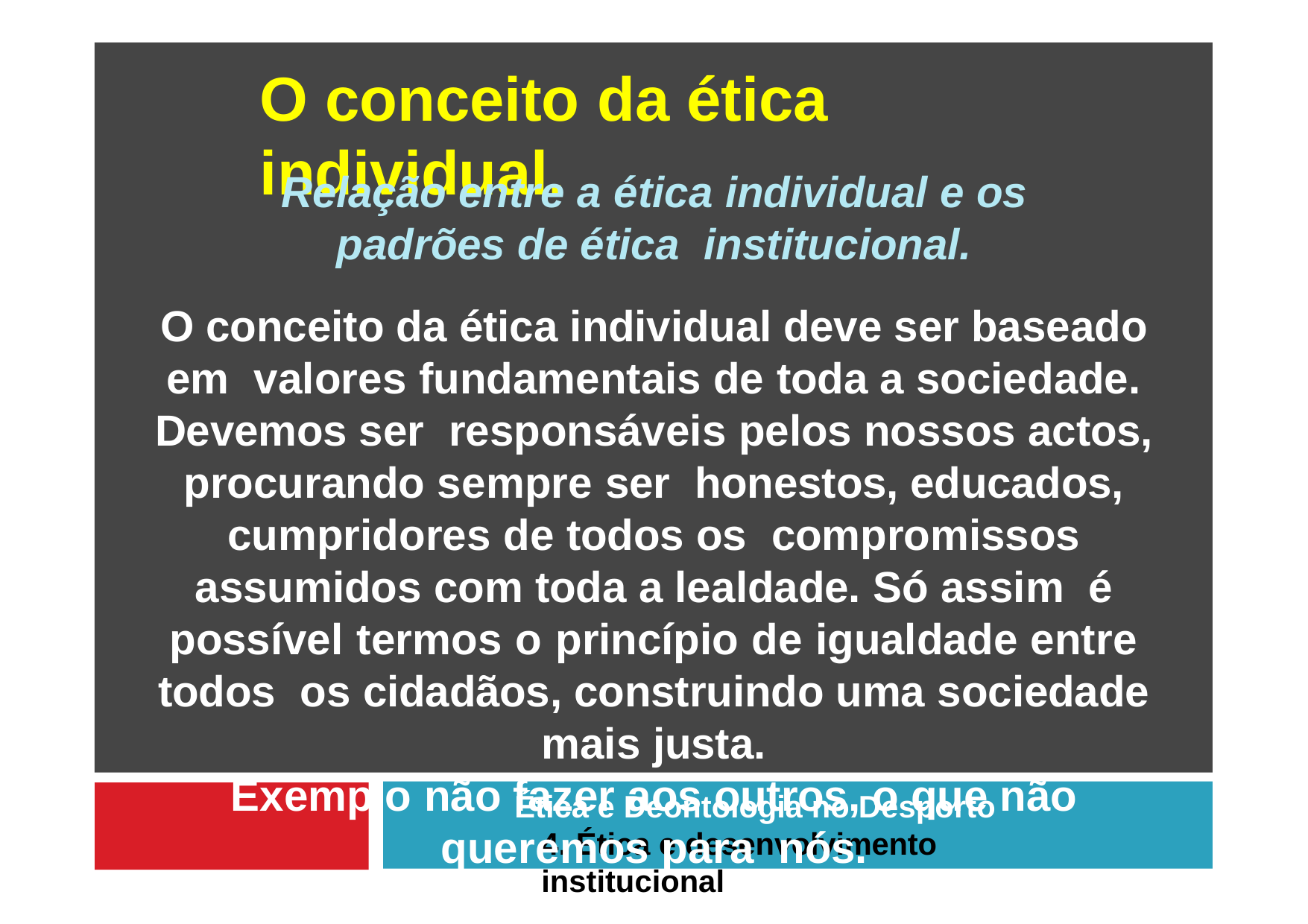

# O conceito da ética individual.
Relação entre a ética individual e os padrões de ética  institucional.
O conceito da ética individual deve ser baseado em  valores fundamentais de toda a sociedade. Devemos ser  responsáveis pelos nossos actos, procurando sempre ser  honestos, educados, cumpridores de todos os  compromissos assumidos com toda a lealdade. Só assim  é possível termos o princípio de igualdade entre todos  os cidadãos, construindo uma sociedade mais justa.
Exemplo não fazer aos outros, o que não queremos para  nós.

Ética e Deontologia no Desporto
4. Ética e desenvolvimento institucional